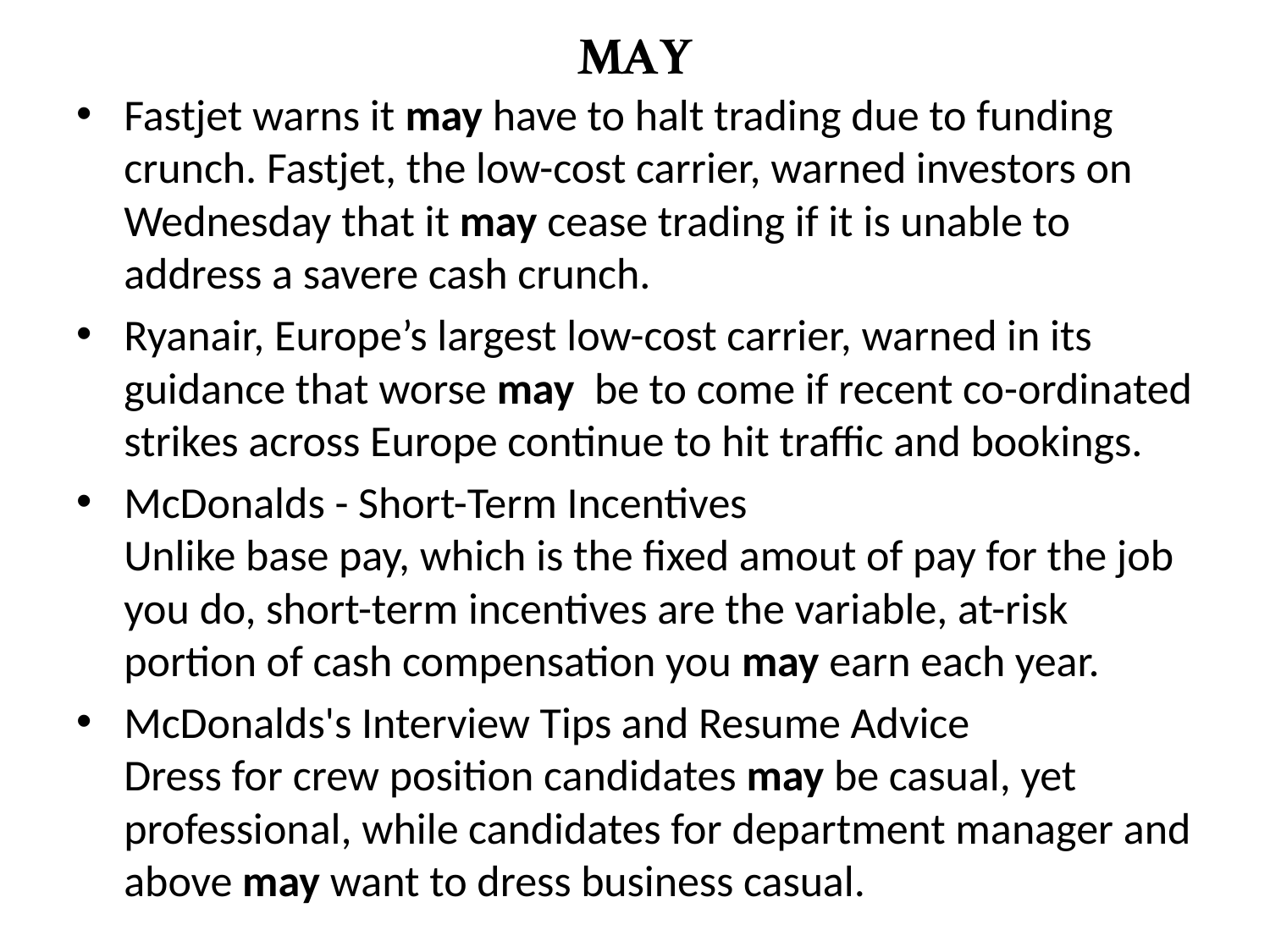

# MAY
Fastjet warns it may have to halt trading due to funding crunch. Fastjet, the low-cost carrier, warned investors on Wednesday that it may cease trading if it is unable to address a savere cash crunch.
Ryanair, Europe’s largest low-cost carrier, warned in its guidance that worse may  be to come if recent co-ordinated strikes across Europe continue to hit traffic and bookings.
McDonalds - Short-Term Incentives
Unlike base pay, which is the fixed amout of pay for the job you do, short-term incentives are the variable, at-risk portion of cash compensation you may earn each year.
McDonalds's Interview Tips and Resume Advice
Dress for crew position candidates may be casual, yet professional, while candidates for department manager and above may want to dress business casual.